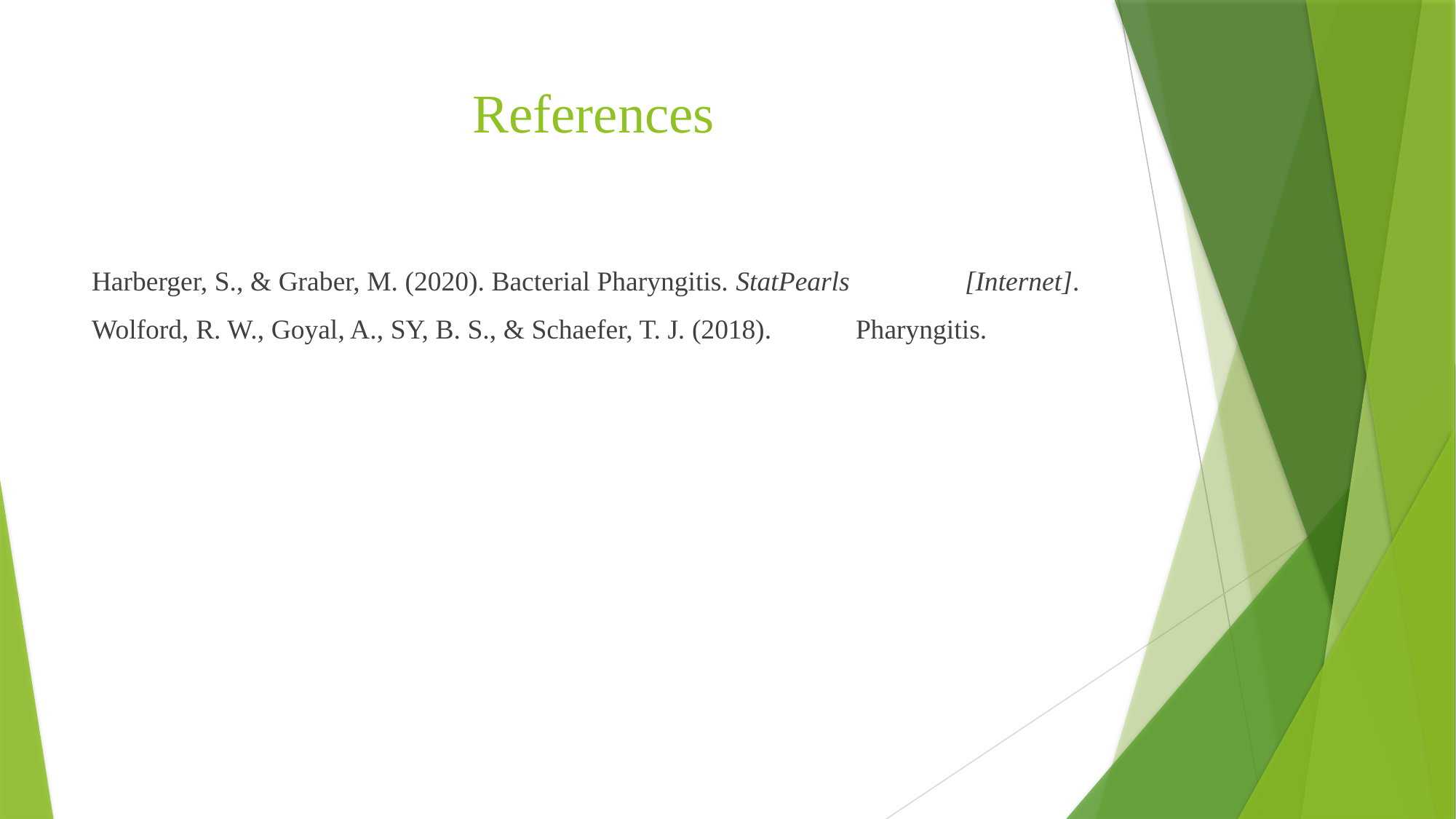

# References
Harberger, S., & Graber, M. (2020). Bacterial Pharyngitis. StatPearls 	[Internet].
Wolford, R. W., Goyal, A., SY, B. S., & Schaefer, T. J. (2018). 	Pharyngitis.